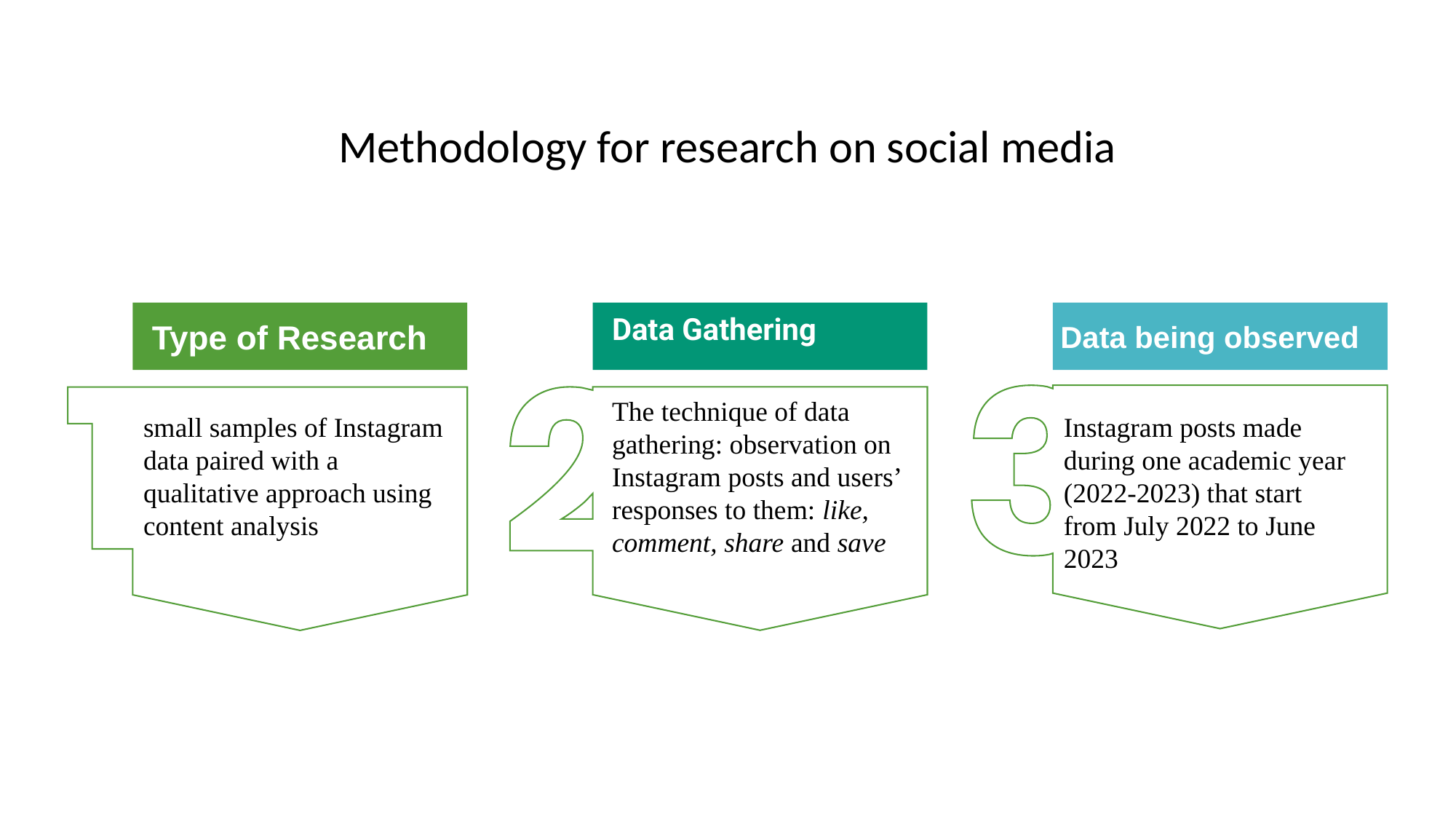

# Methodology for research on social media
Data Gathering
Data being observed
Type of Research
The technique of data gathering: observation on Instagram posts and users’ responses to them: like, comment, share and save

Instagram posts made during one academic year (2022-2023) that start from July 2022 to June 2023
small samples of Instagram data paired with a qualitative approach using content analysis